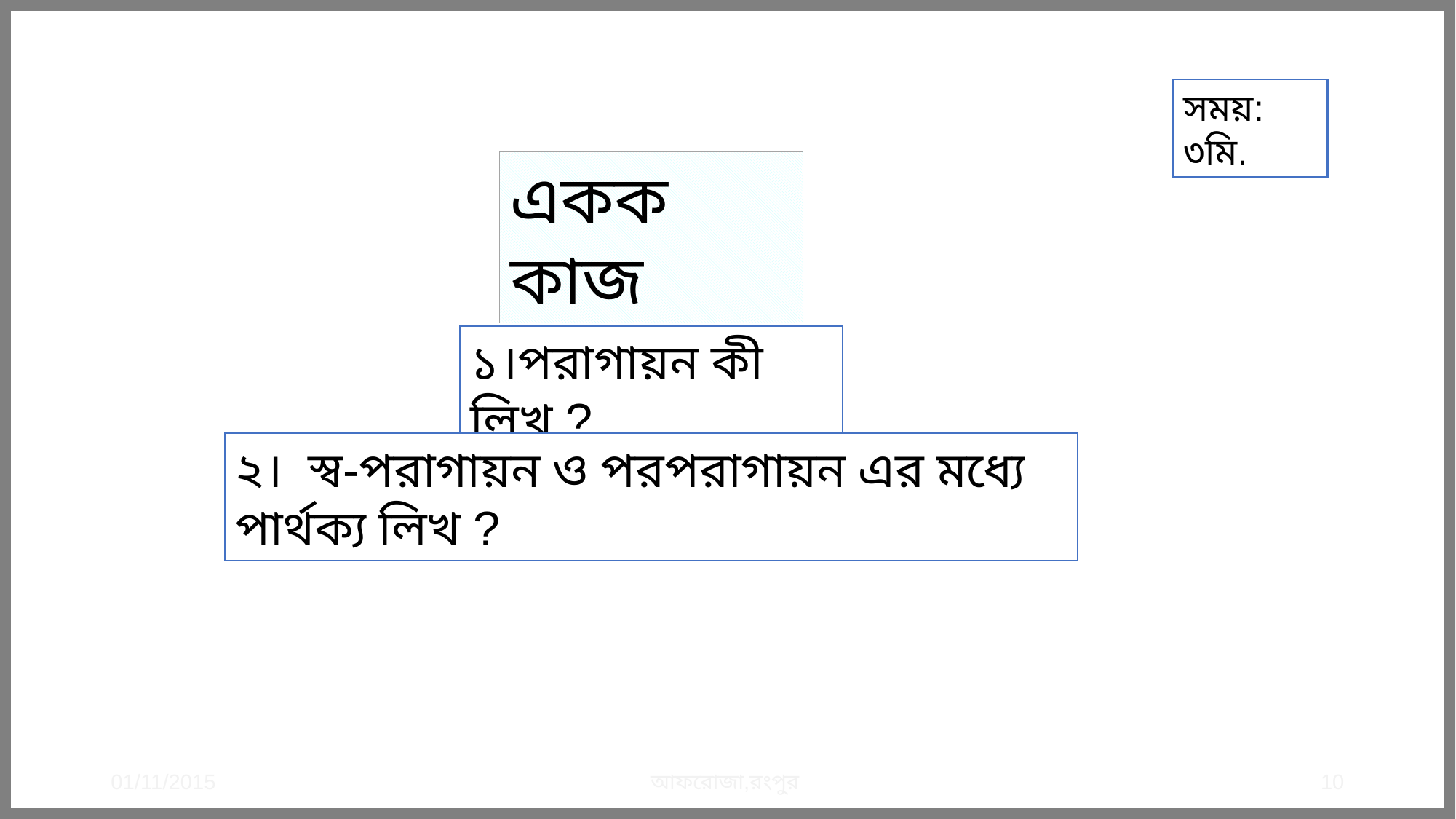

সময়: ৩মি.
একক কাজ
১।পরাগায়ন কী লিখ ?
২।  স্ব-পরাগায়ন ও পরপরাগায়ন এর মধ্যে পার্থক্য লিখ ?
01/11/2015
আফরোজা,রংপুর
10